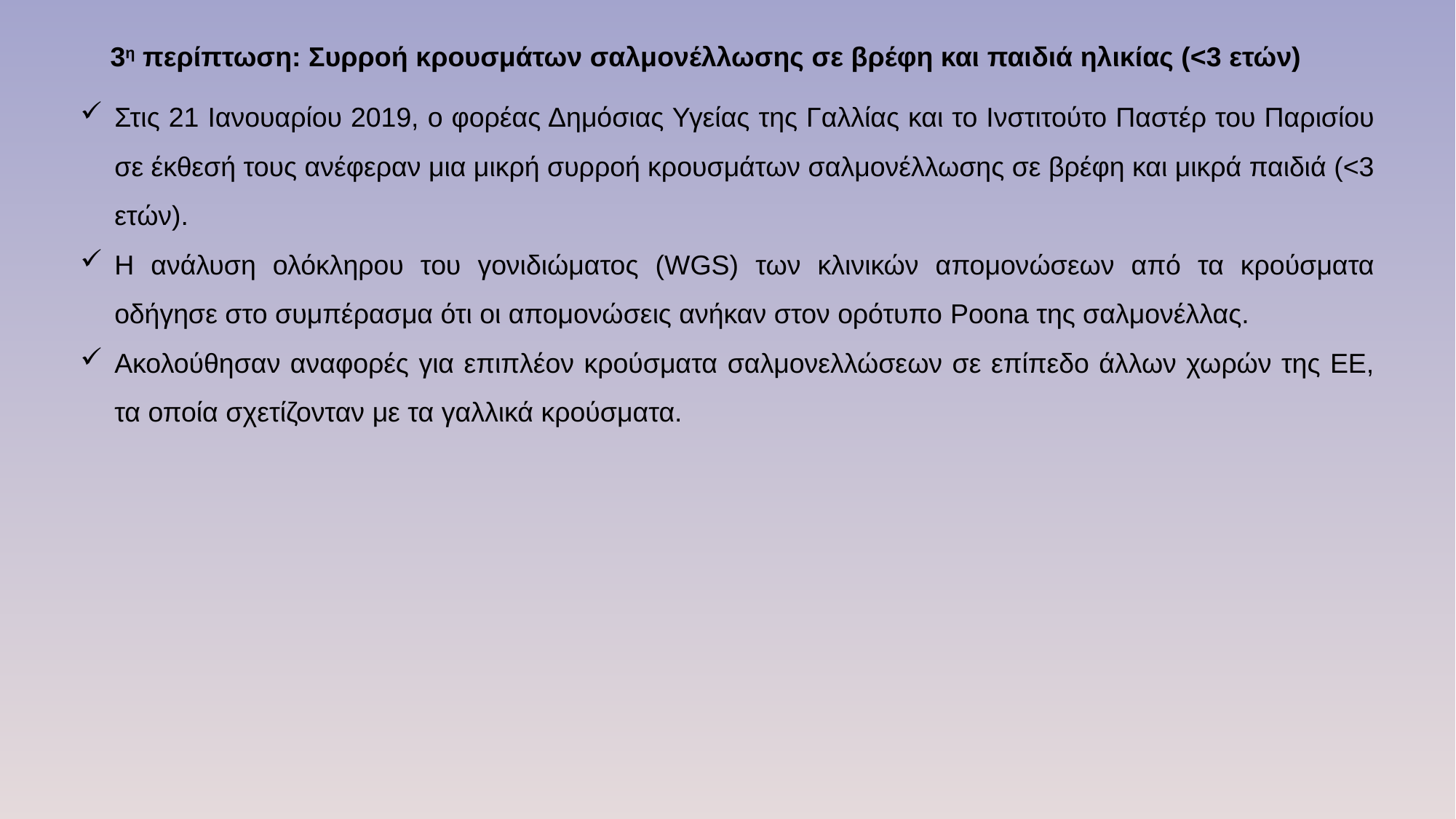

3η περίπτωση: Συρροή κρουσμάτων σαλμονέλλωσης σε βρέφη και παιδιά ηλικίας (<3 ετών)
Στις 21 Ιανουαρίου 2019, ο φορέας Δημόσιας Υγείας της Γαλλίας και το Ινστιτούτο Παστέρ του Παρισίου σε έκθεσή τους ανέφεραν μια μικρή συρροή κρουσμάτων σαλμονέλλωσης σε βρέφη και μικρά παιδιά (<3 ετών).
Η ανάλυση ολόκληρου του γονιδιώματος (WGS) των κλινικών απομονώσεων από τα κρούσματα οδήγησε στο συμπέρασμα ότι οι απομονώσεις ανήκαν στον ορότυπο Poona της σαλμονέλλας.
Ακολούθησαν αναφορές για επιπλέον κρούσματα σαλμονελλώσεων σε επίπεδο άλλων χωρών της ΕΕ, τα οποία σχετίζονταν με τα γαλλικά κρούσματα.